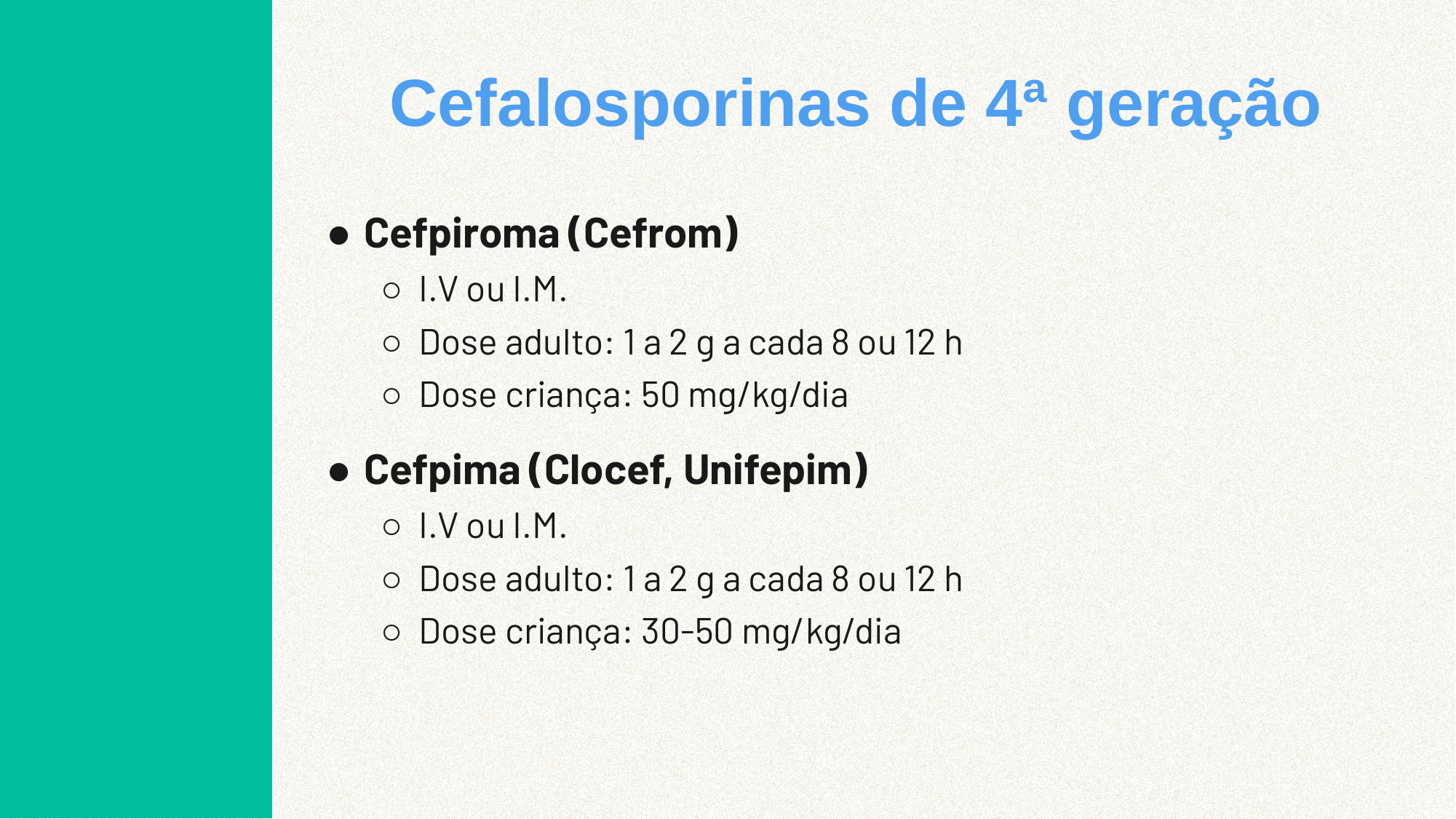

# Cefalosporinas de 4ª geração
Cefpiroma (Cefrom)
I.V ou I.M.
Dose adulto: 1 a 2 g a cada 8 ou 12 h
Dose criança: 50 mg/kg/dia
Cefpima (Clocef, Unifepim)
I.V ou I.M.
Dose adulto: 1 a 2 g a cada 8 ou 12 h
Dose criança: 30-50 mg/kg/dia